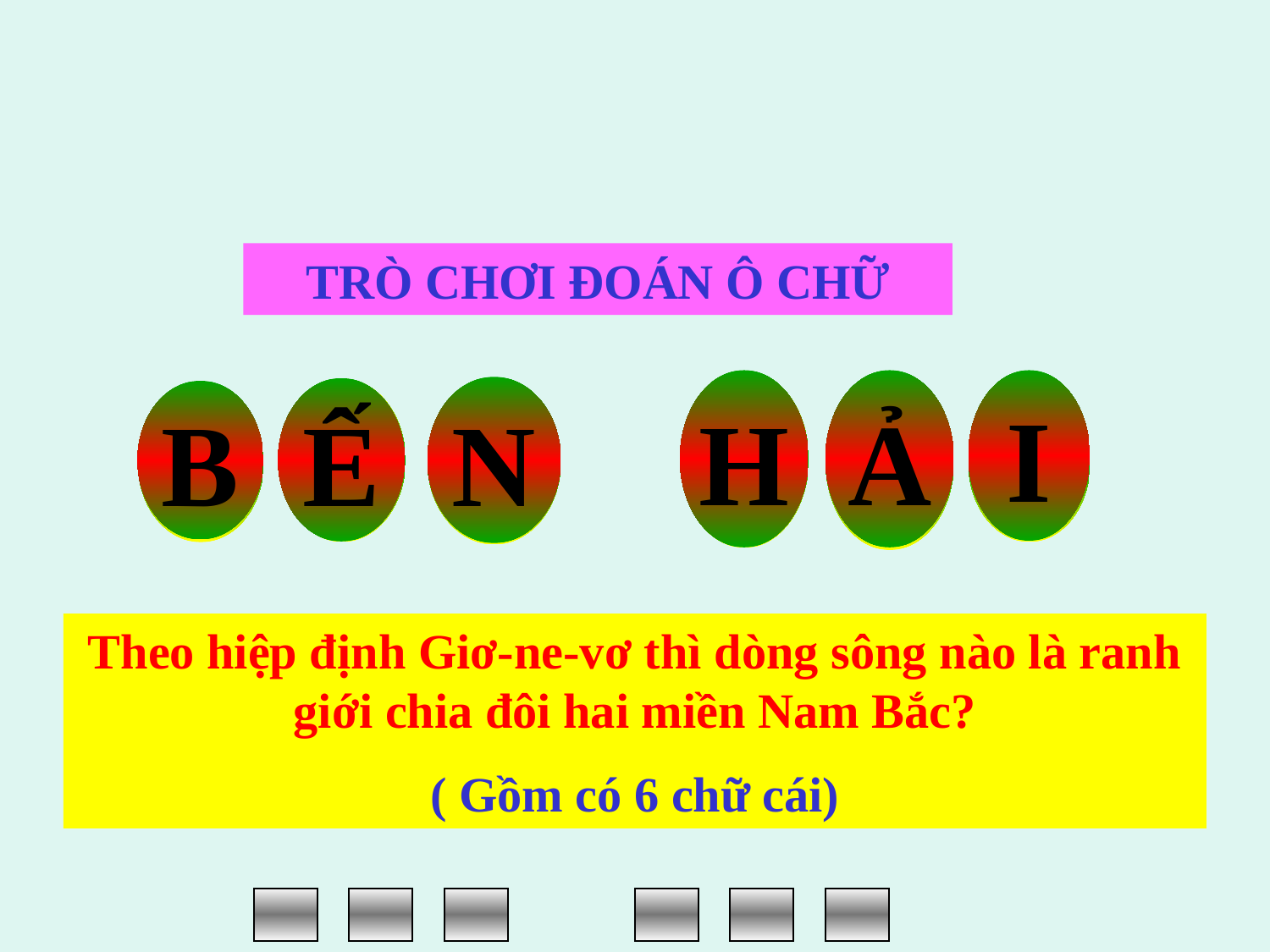

TRÒ CHƠI ĐOÁN Ô CHỮ
H
Ả
I

N
Ế

B

Theo hiệp định Giơ-ne-vơ thì dòng sông nào là ranh giới chia đôi hai miền Nam Bắc?
( Gồm có 6 chữ cái)